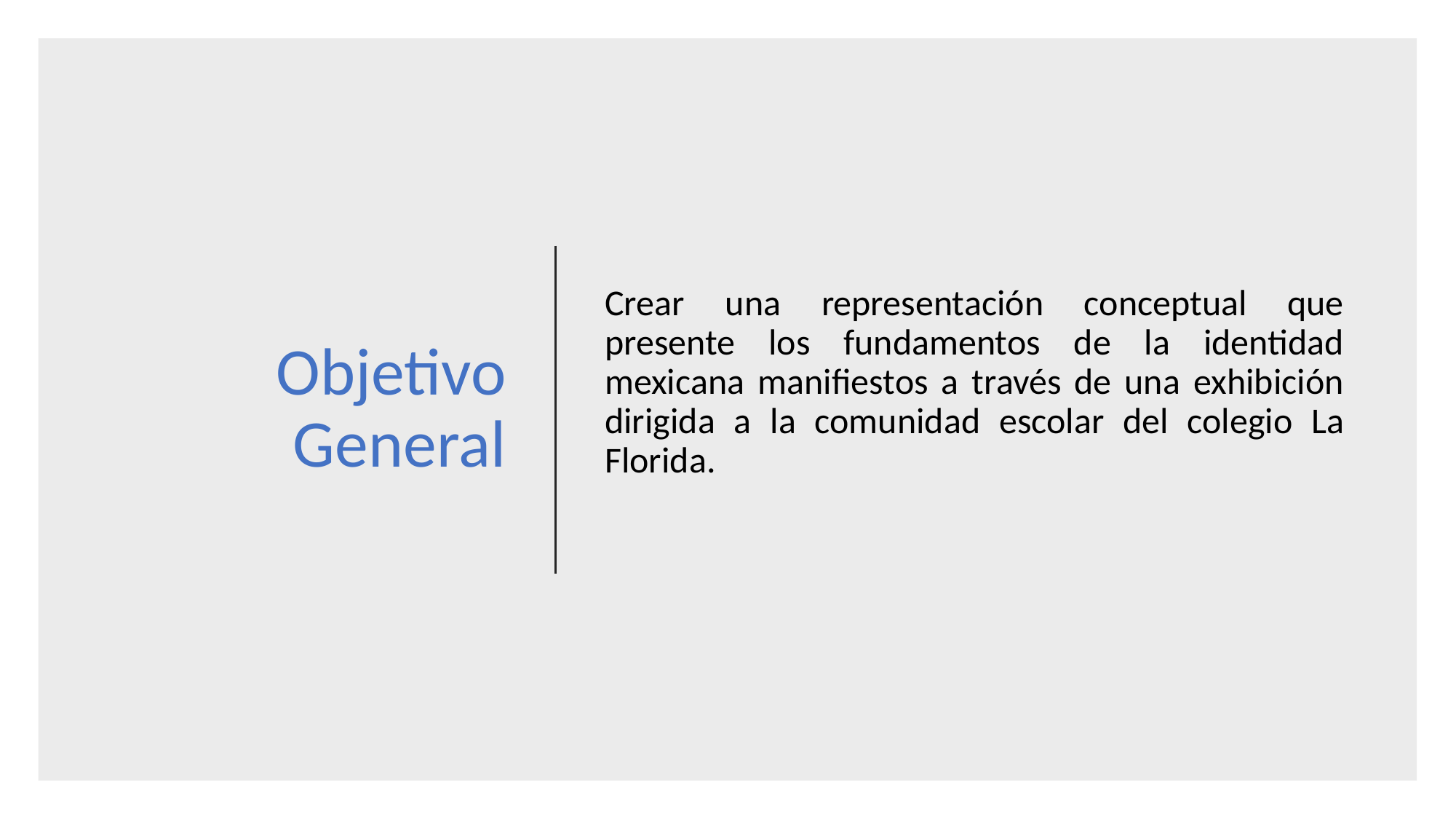

# Objetivo General
Crear una representación conceptual que presente los fundamentos de la identidad mexicana manifiestos a través de una exhibición dirigida a la comunidad escolar del colegio La Florida.